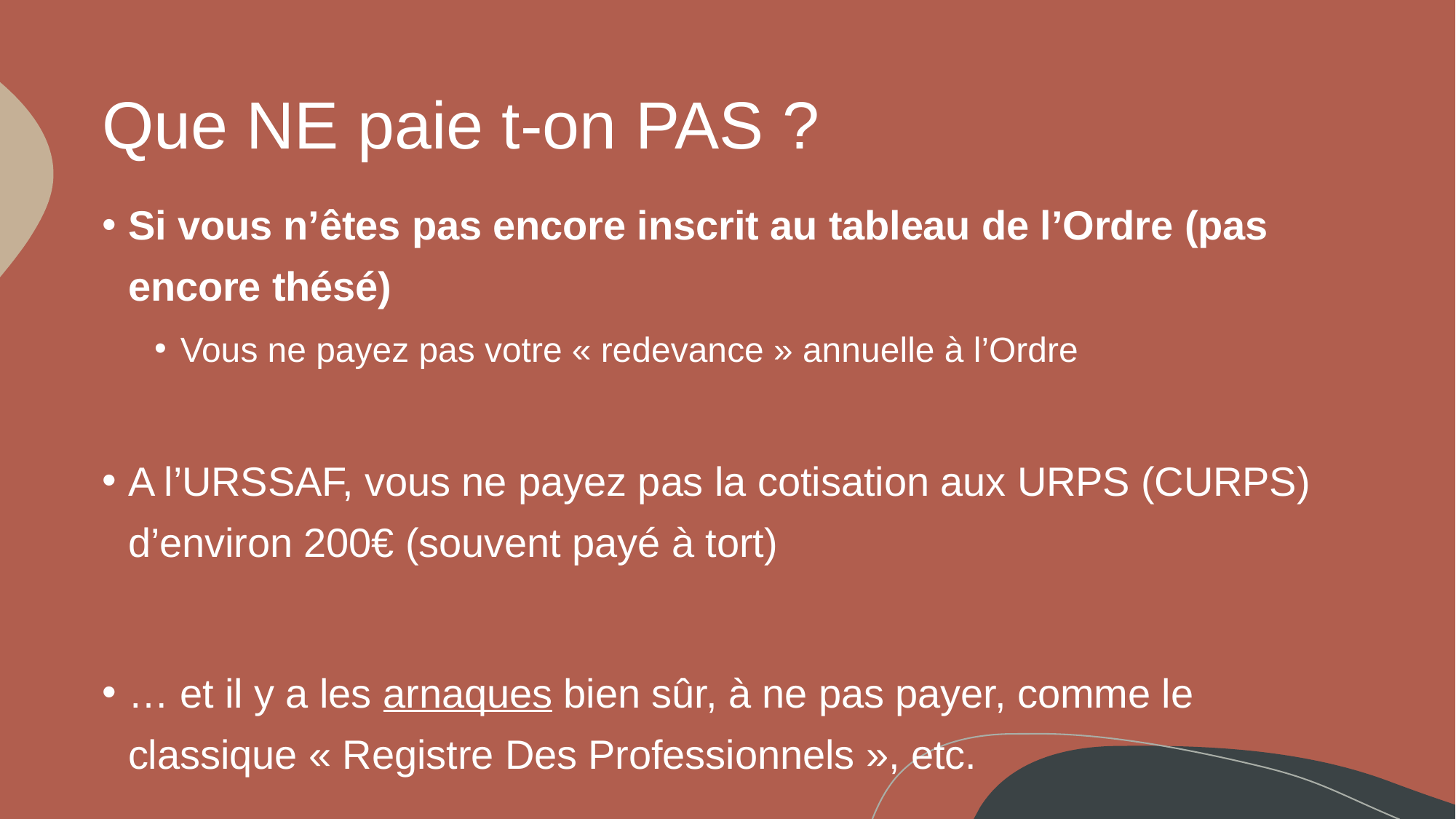

# Que NE paie t-on PAS ?
Si vous n’êtes pas encore inscrit au tableau de l’Ordre (pas encore thésé)
Vous ne payez pas votre « redevance » annuelle à l’Ordre

A l’URSSAF, vous ne payez pas la cotisation aux URPS (CURPS) d’environ 200€ (souvent payé à tort)

… et il y a les arnaques bien sûr, à ne pas payer, comme le classique « Registre Des Professionnels », etc.